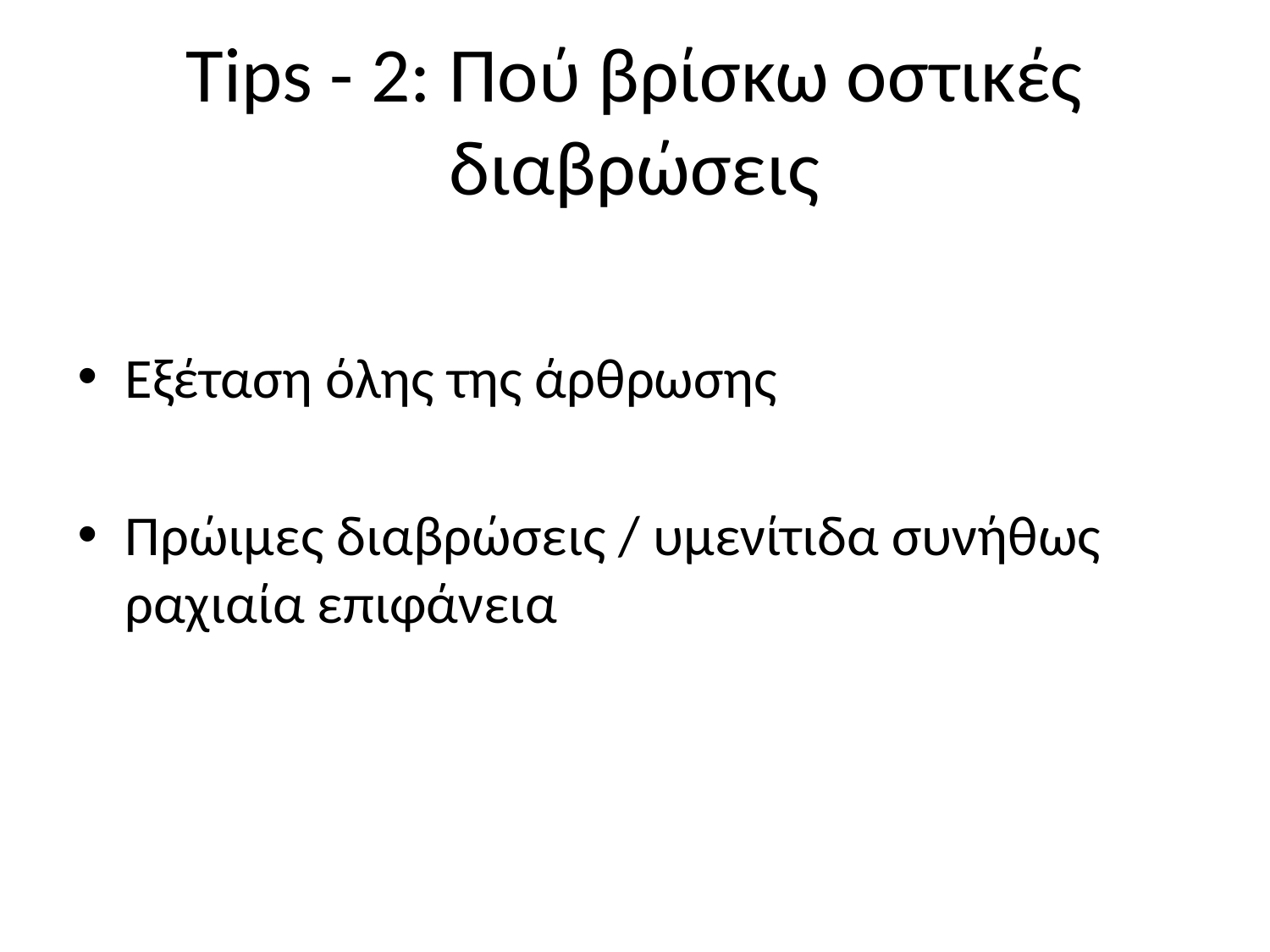

# Tips - 2: Πού βρίσκω οστικές διαβρώσεις

Εξέταση όλης της άρθρωσης

Πρώιμες διαβρώσεις / υμενίτιδα συνήθως ραχιαία επιφάνεια